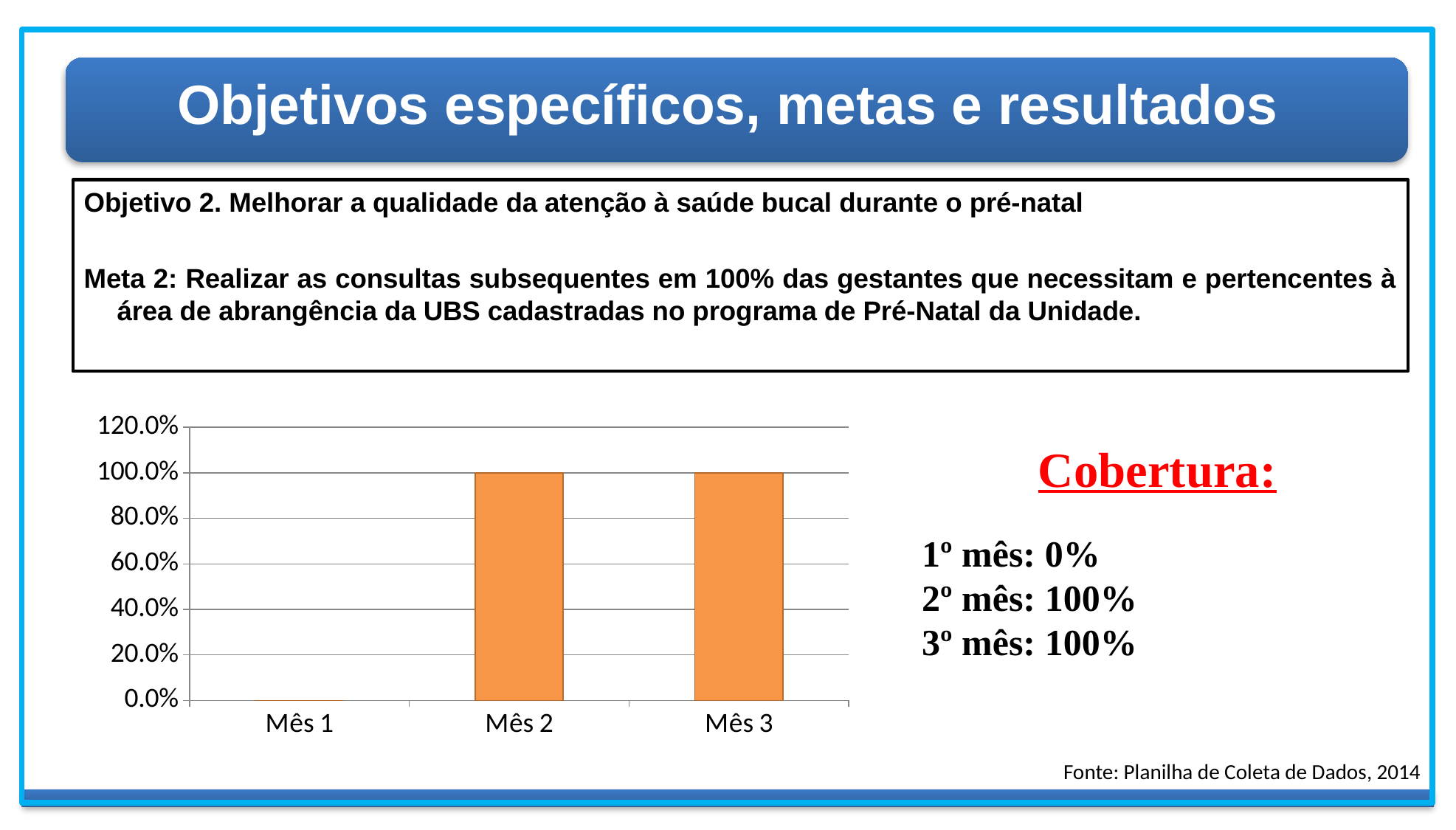

# Objetivos específicos, metas e resultados

Objetivo 2. Melhorar a qualidade da atenção à saúde bucal durante o pré-natal

Meta 2: Realizar as consultas subsequentes em 100% das gestantes que necessitam e pertencentes à área de abrangência da UBS cadastradas no programa de Pré-Natal da Unidade.

### Chart

| Category | Proporção de gestantes com consultas subsequentes realizadas                      |
|---|---|
| Mês 1 | 0.0 |
| Mês 2 | 1.0 |
| Mês 3 | 1.0 |
Cobertura:

1º mês: 0%
2º mês: 100%
3º mês: 100%
Fonte: Planilha de Coleta de Dados, 2014